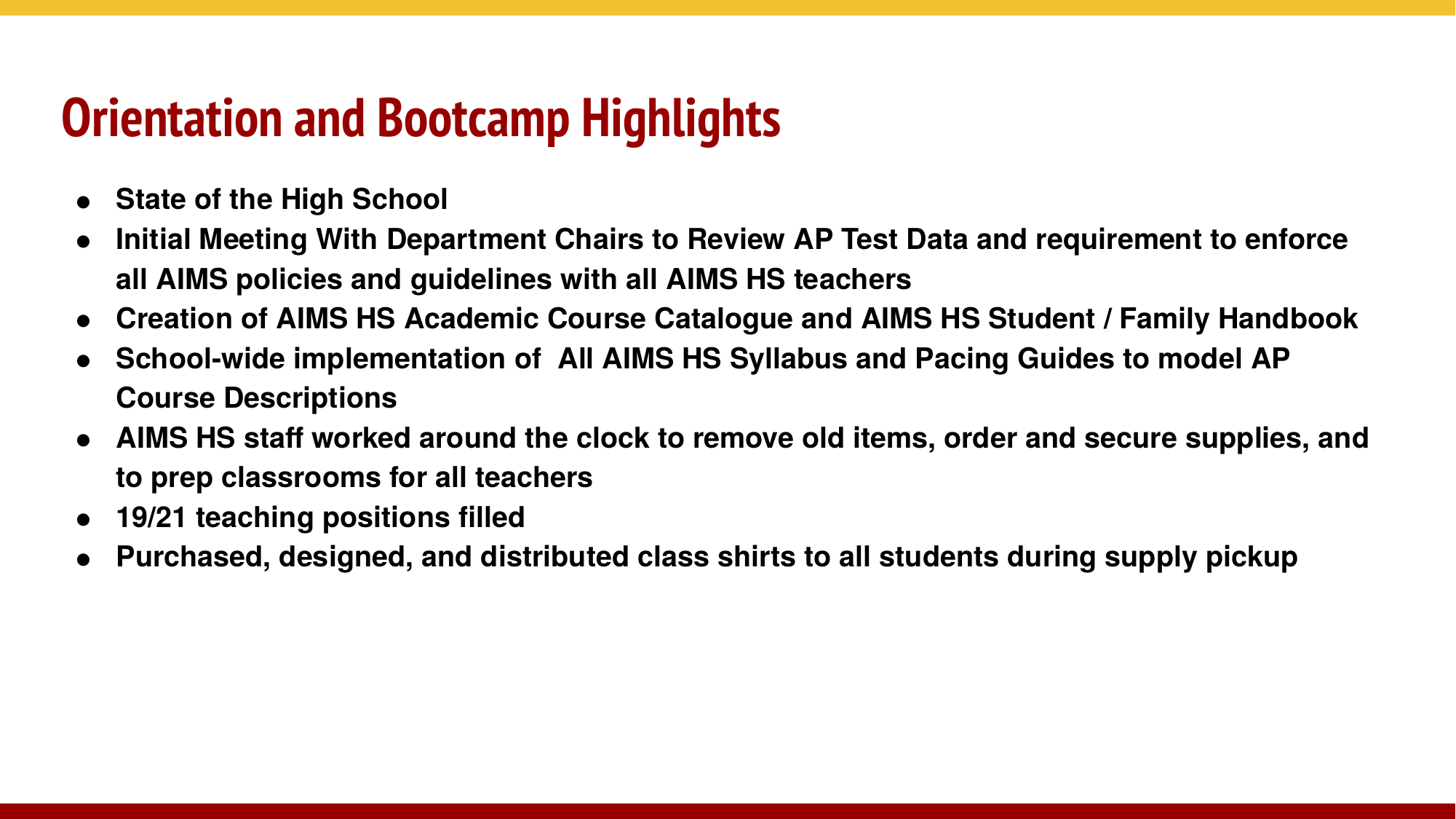

# Orientation and Bootcamp Highlights

State of the High School
Initial Meeting With Department Chairs to Review AP Test Data and requirement to enforce all AIMS policies and guidelines with all AIMS HS teachers
Creation of AIMS HS Academic Course Catalogue and AIMS HS Student / Family Handbook
School-wide implementation of  All AIMS HS Syllabus and Pacing Guides to model AP Course Descriptions
AIMS HS staff worked around the clock to remove old items, order and secure supplies, and to prep classrooms for all teachers
19/21 teaching positions filled
Purchased, designed, and distributed class shirts to all students during supply pickup